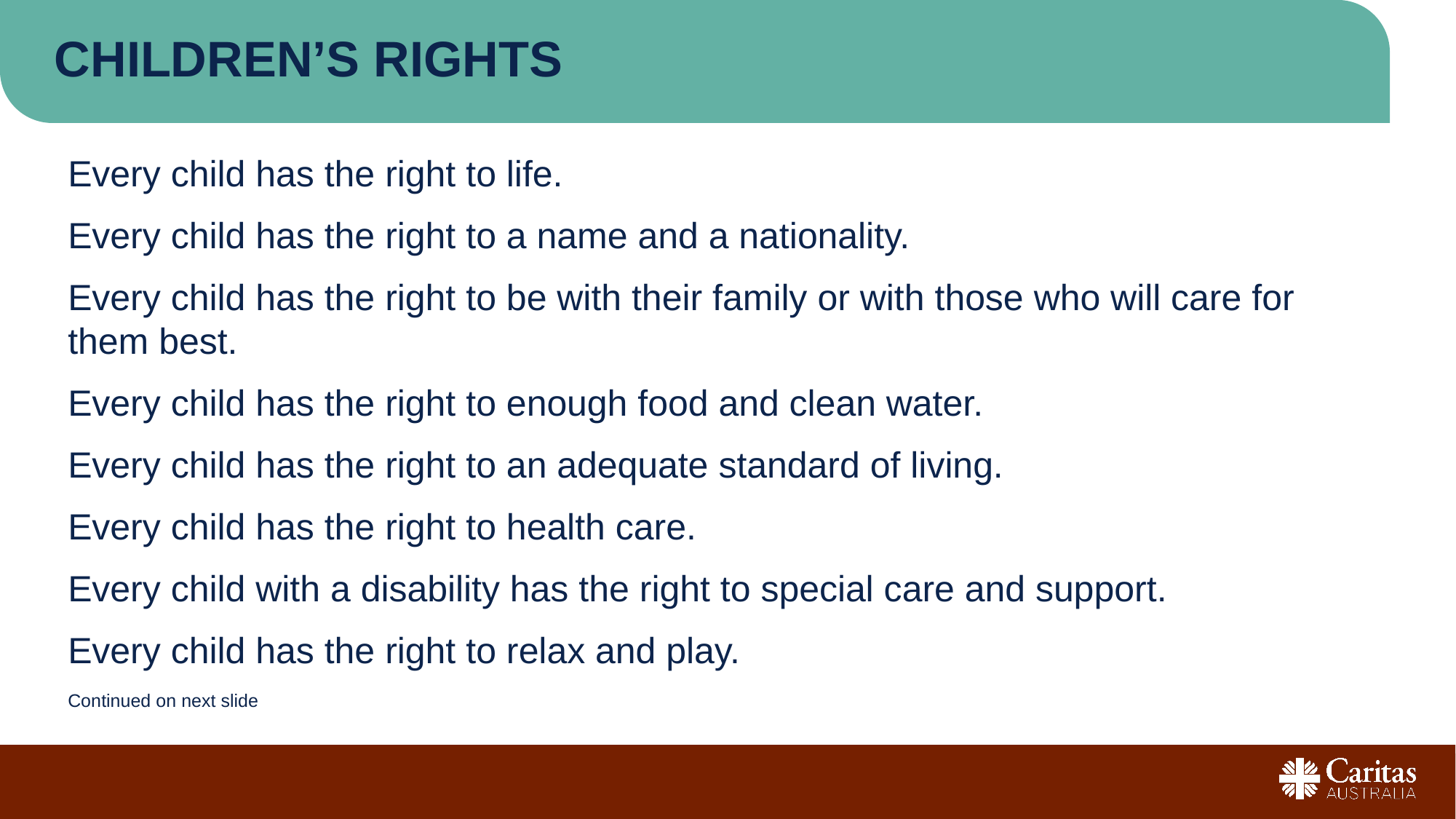

# Children’s Rights
Every child has the right to life.
Every child has the right to a name and a nationality.
Every child has the right to be with their family or with those who will care for them best.
Every child has the right to enough food and clean water.
Every child has the right to an adequate standard of living.
Every child has the right to health care.
Every child with a disability has the right to special care and support.
Every child has the right to relax and play.
Continued on next slide